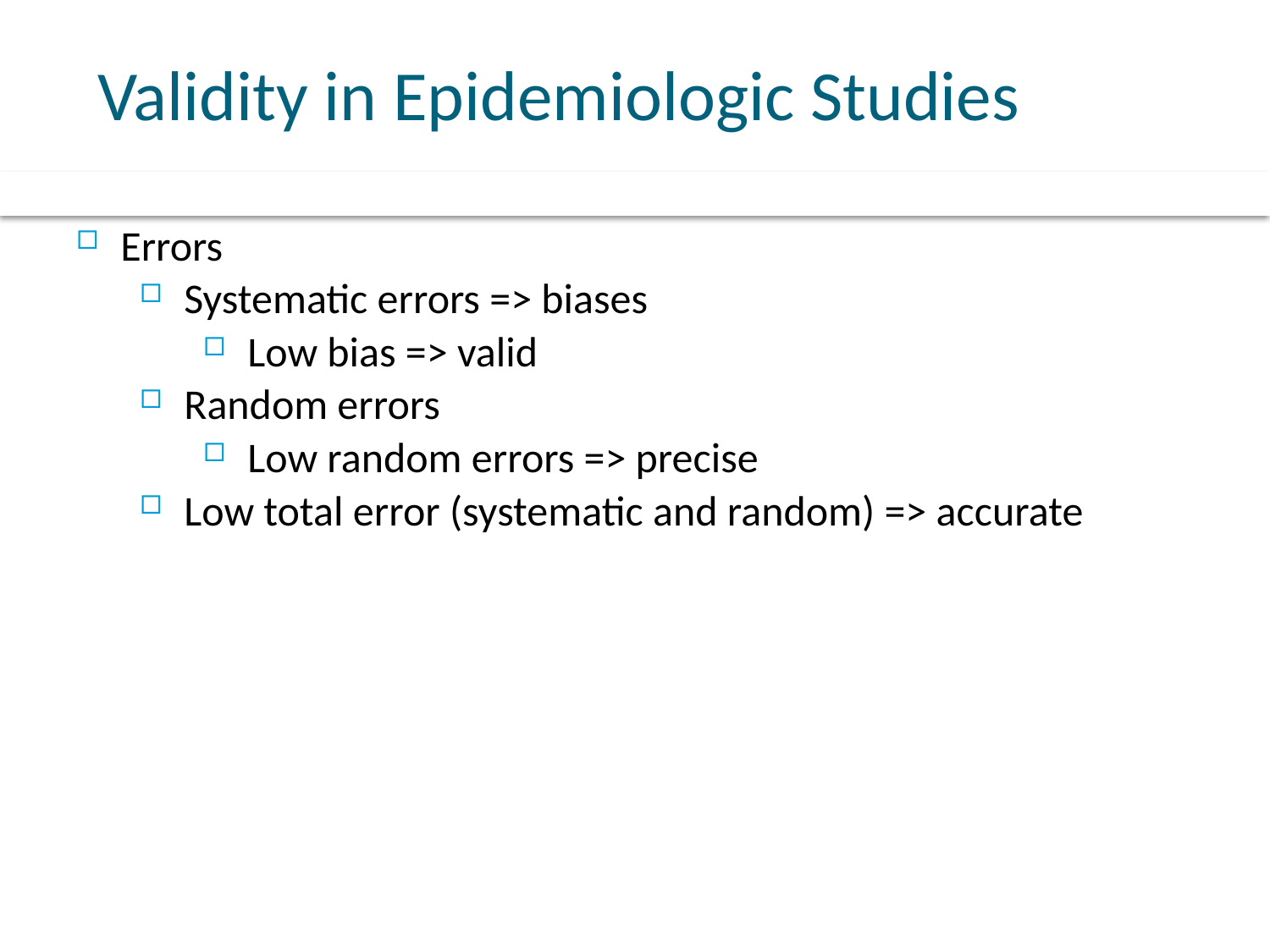

# Validity in Epidemiologic Studies
Errors
Systematic errors => biases
Low bias => valid
Random errors
Low random errors => precise
Low total error (systematic and random) => accurate